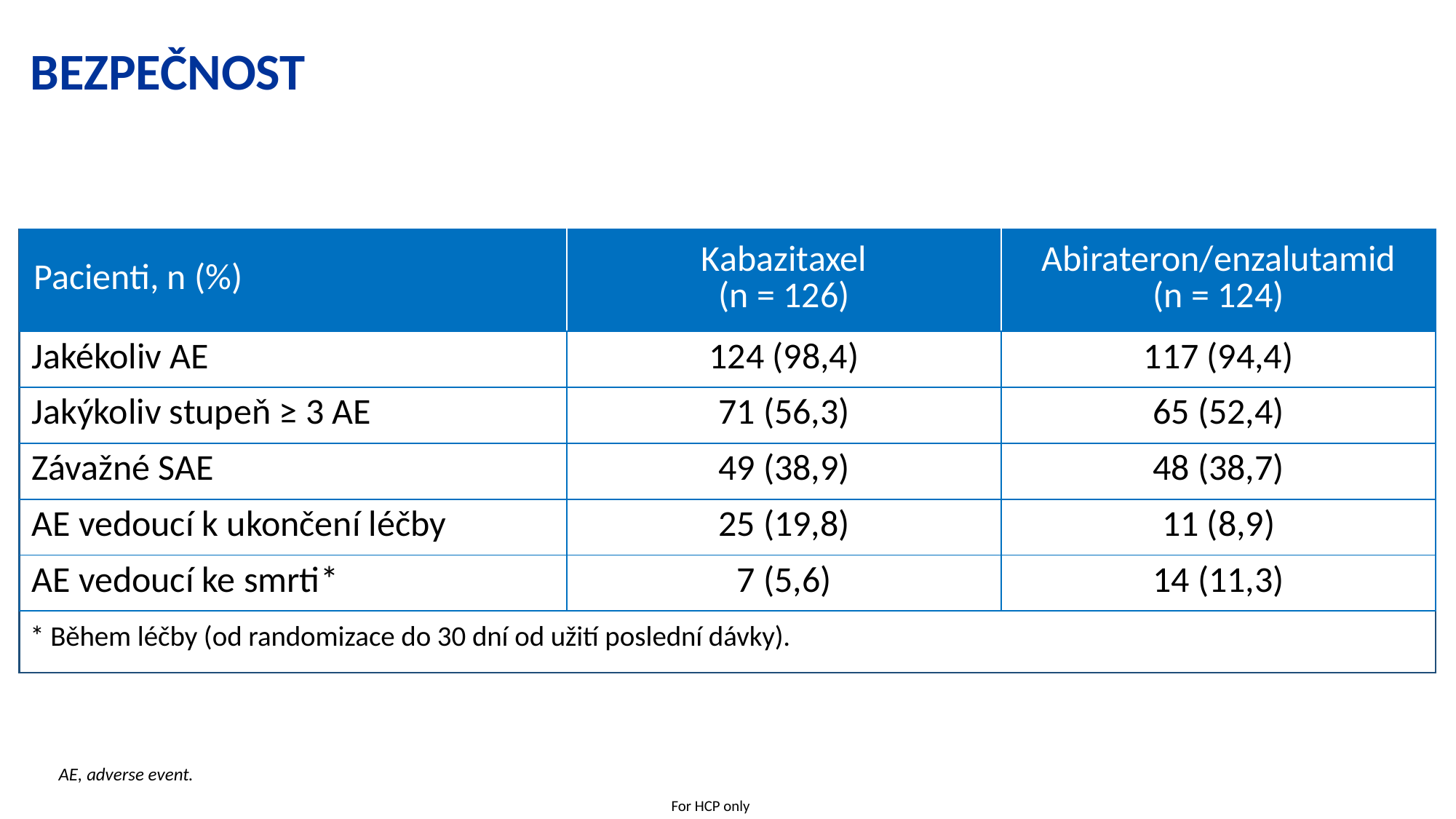

# bezpečnost
| Pacienti, n (%) | Kabazitaxel (n = 126) | Abirateron/enzalutamid (n = 124) |
| --- | --- | --- |
| Jakékoliv AE | 124 (98,4) | 117 (94,4) |
| Jakýkoliv stupeň ≥ 3 AE | 71 (56,3) | 65 (52,4) |
| Závažné SAE | 49 (38,9) | 48 (38,7) |
| AE vedoucí k ukončení léčby | 25 (19,8) | 11 (8,9) |
| AE vedoucí ke smrti\* | 7 (5,6) | 14 (11,3) |

* Během léčby (od randomizace do 30 dní od užití poslední dávky).

AE, adverse event.

For HCP only